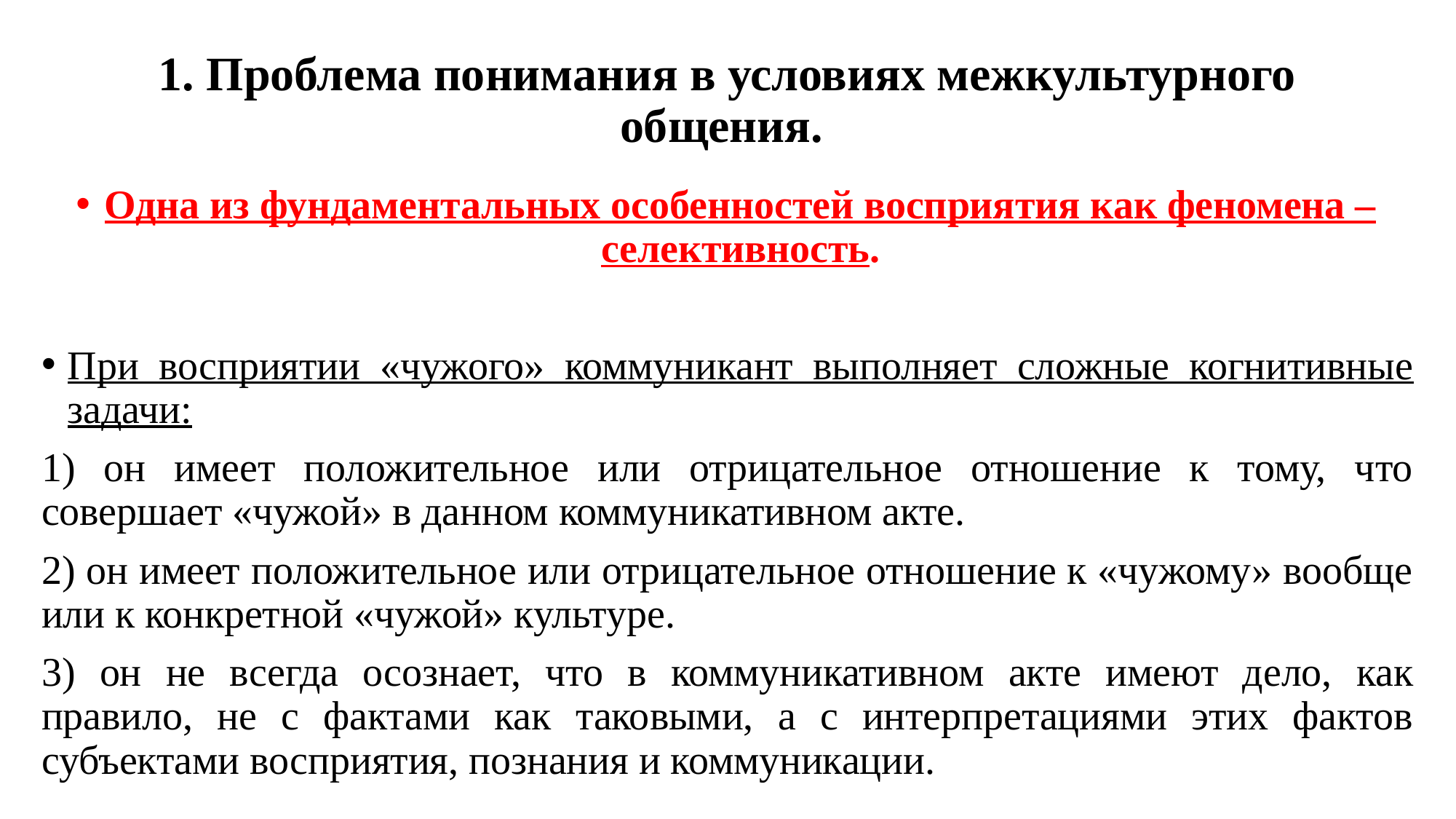

# 1. Проблема понимания в условиях межкультурного общения.
Одна из фундаментальных особенностей восприятия как феномена – селективность.

При восприятии «чужого» коммуникант выполняет сложные когнитивные задачи:
1) он имеет положительное или отрицательное отношение к тому, что совершает «чужой» в данном коммуникативном акте.
2) он имеет положительное или отрицательное отношение к «чужому» вообще или к конкретной «чужой» культуре.
3) он не всегда осознает, что в коммуникативном акте имеют дело, как правило, не с фактами как таковыми, а с интерпретациями этих фактов субъектами восприятия, познания и коммуникации.